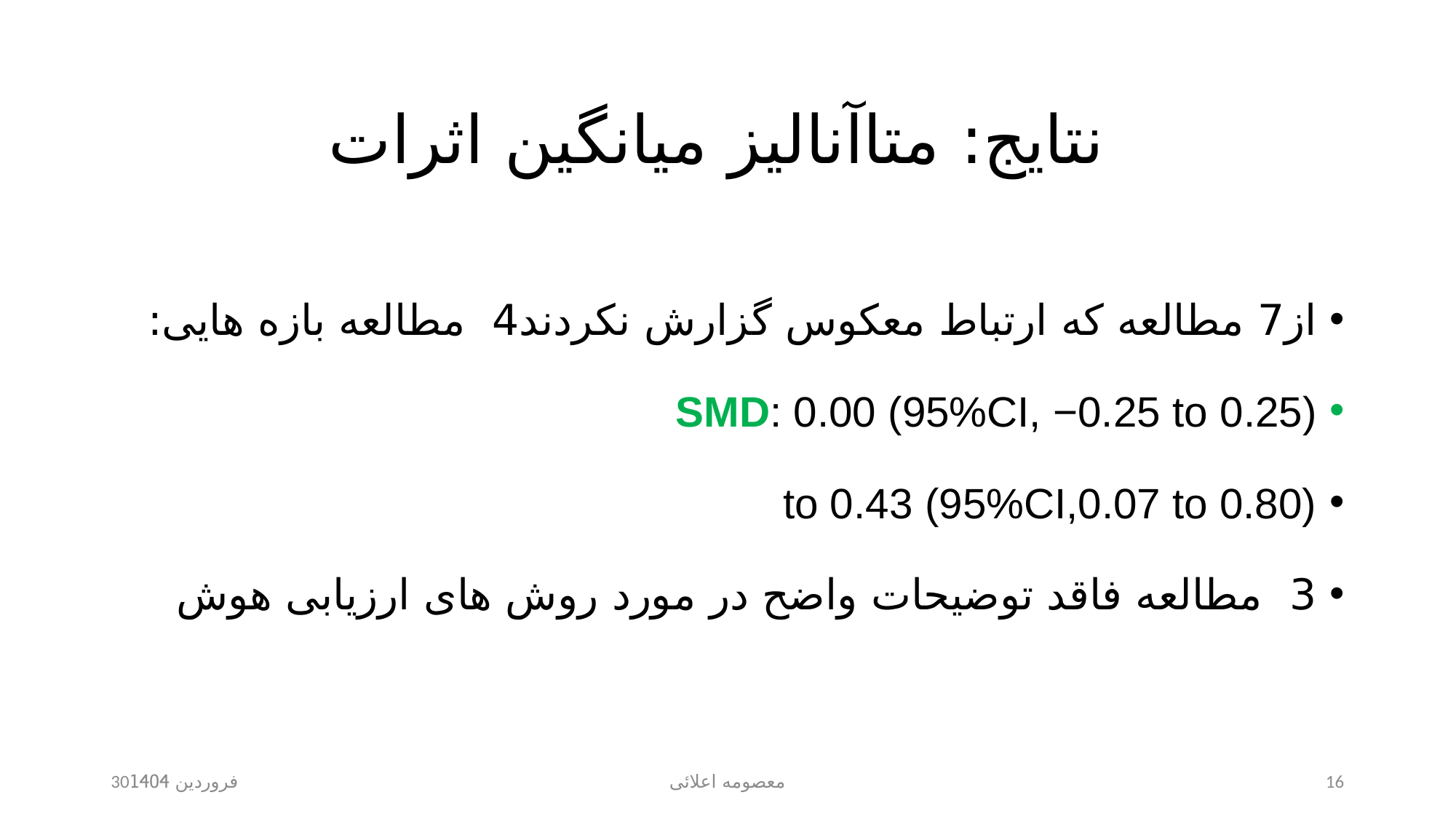

# نتایج: متاآنالیز میانگین اثرات
از7 مطالعه که ارتباط معکوس گزارش نکردند4  مطالعه بازه هایی:
SMD: 0.00 (95%CI, −0.25 to 0.25)
to 0.43 (95%CI,0.07 to 0.80)
3  مطالعه فاقد توضیحات واضح در مورد روش های ارزیابی هوش
30فروردین 1404
معصومه اعلائی
16